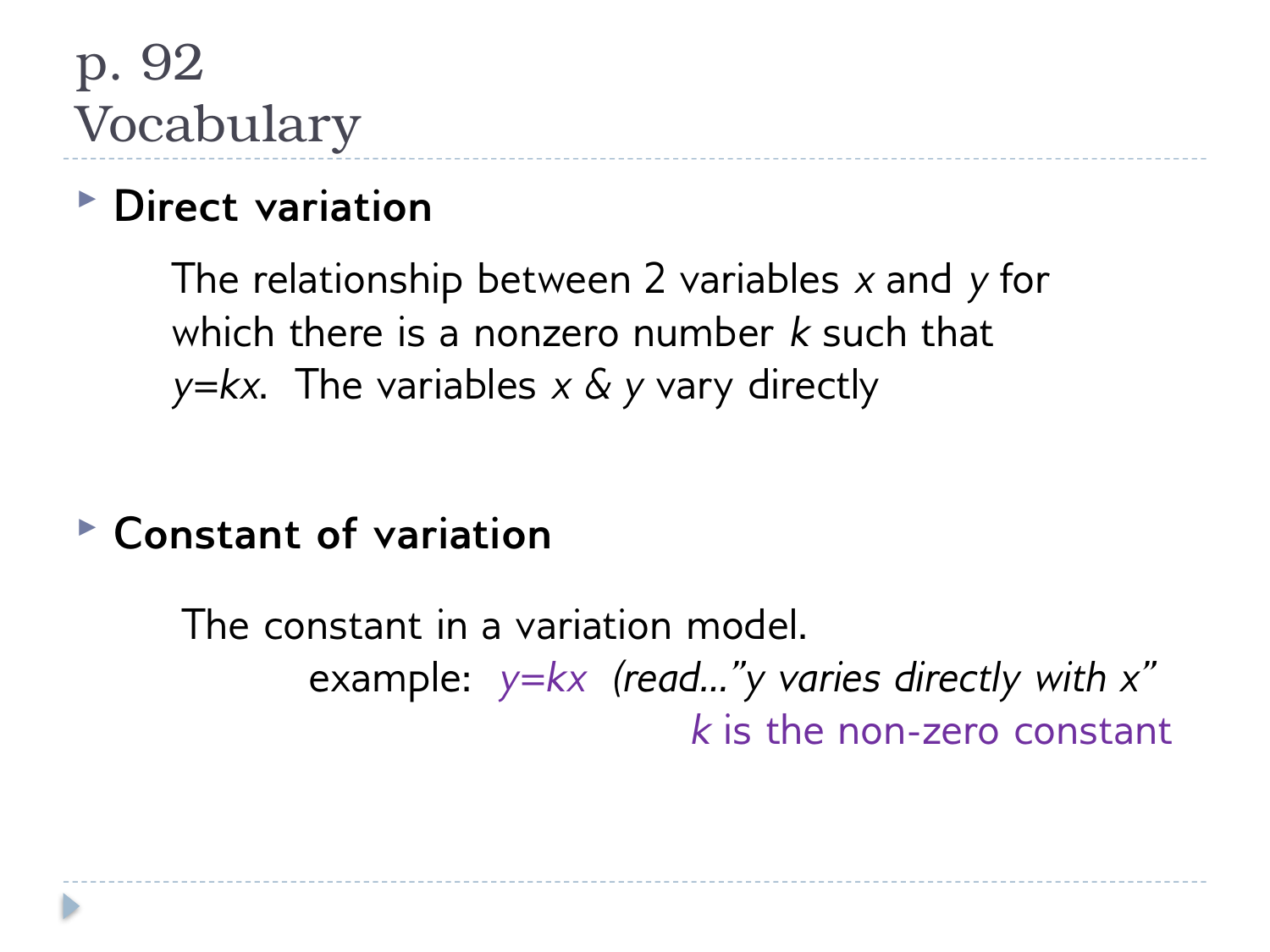

# p. 92 Vocabulary
Direct variation

Constant of variation
The relationship between 2 variables x and y for which there is a nonzero number k such that y=kx.  The variables x & y vary directly
The constant in a variation model.
	example:  y=kx  (read…”y varies directly with x”
				k is the non-zero constant